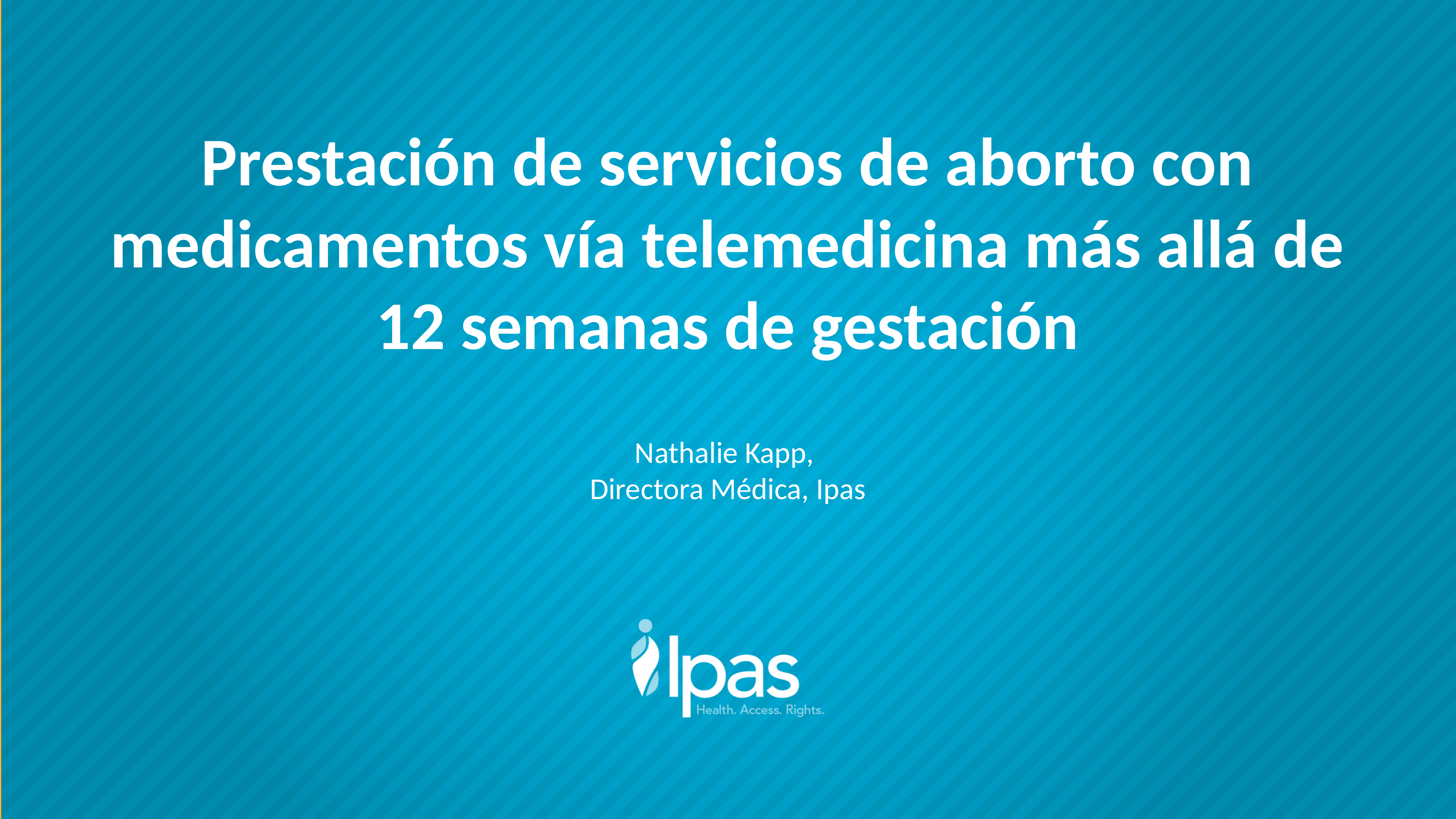

Prestación de servicios de aborto con medicamentos vía telemedicina más allá de 12 semanas de gestación
Nathalie Kapp,
Directora Médica, Ipas